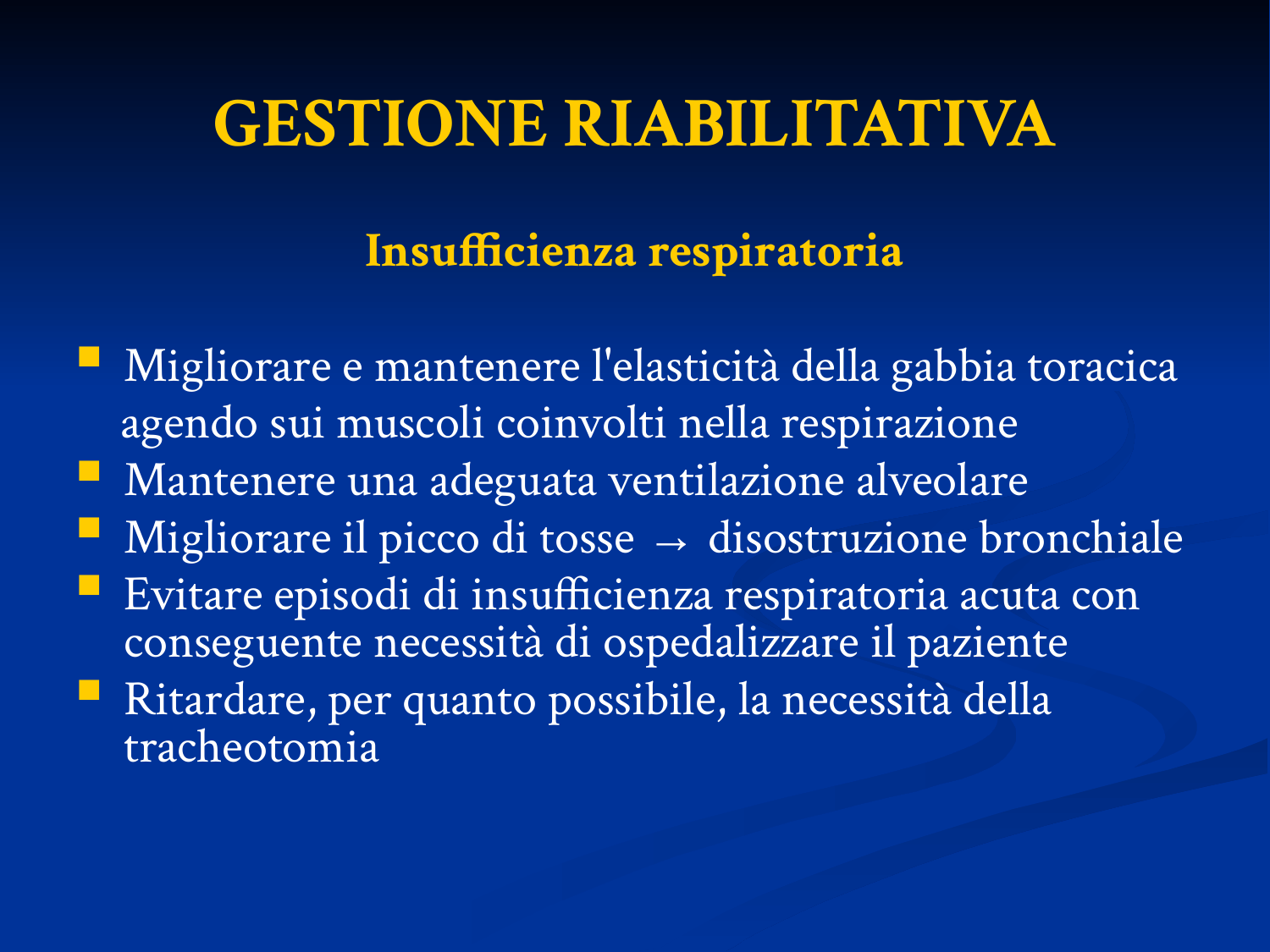

# GESTIONE RIABILITATIVA
Insufficienza respiratoria

Migliorare e mantenere l'elasticità della gabbia toracica
    agendo sui muscoli coinvolti nella respirazione
Mantenere una adeguata ventilazione alveolare
Migliorare il picco di tosse → disostruzione bronchiale
Evitare episodi di insufficienza respiratoria acuta con conseguente necessità di ospedalizzare il paziente
Ritardare, per quanto possibile, la necessità della tracheotomia